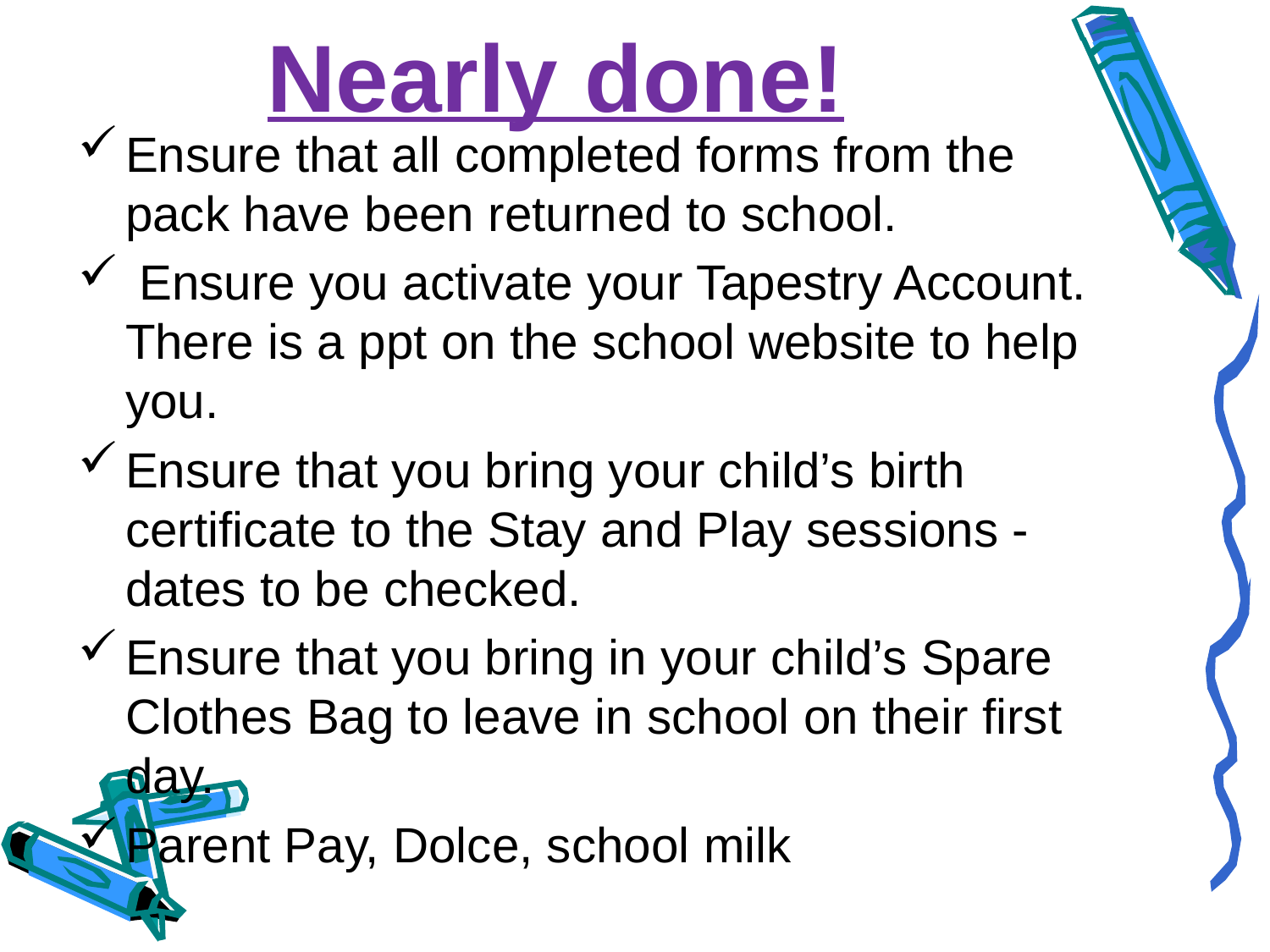

Nearly done!
Ensure that all completed forms from the pack have been returned to school.
 Ensure you activate your Tapestry Account. There is a ppt on the school website to help you.
Ensure that you bring your child’s birth certificate to the Stay and Play sessions - dates to be checked.
Ensure that you bring in your child’s Spare Clothes Bag to leave in school on their first day.
Parent Pay, Dolce, school milk